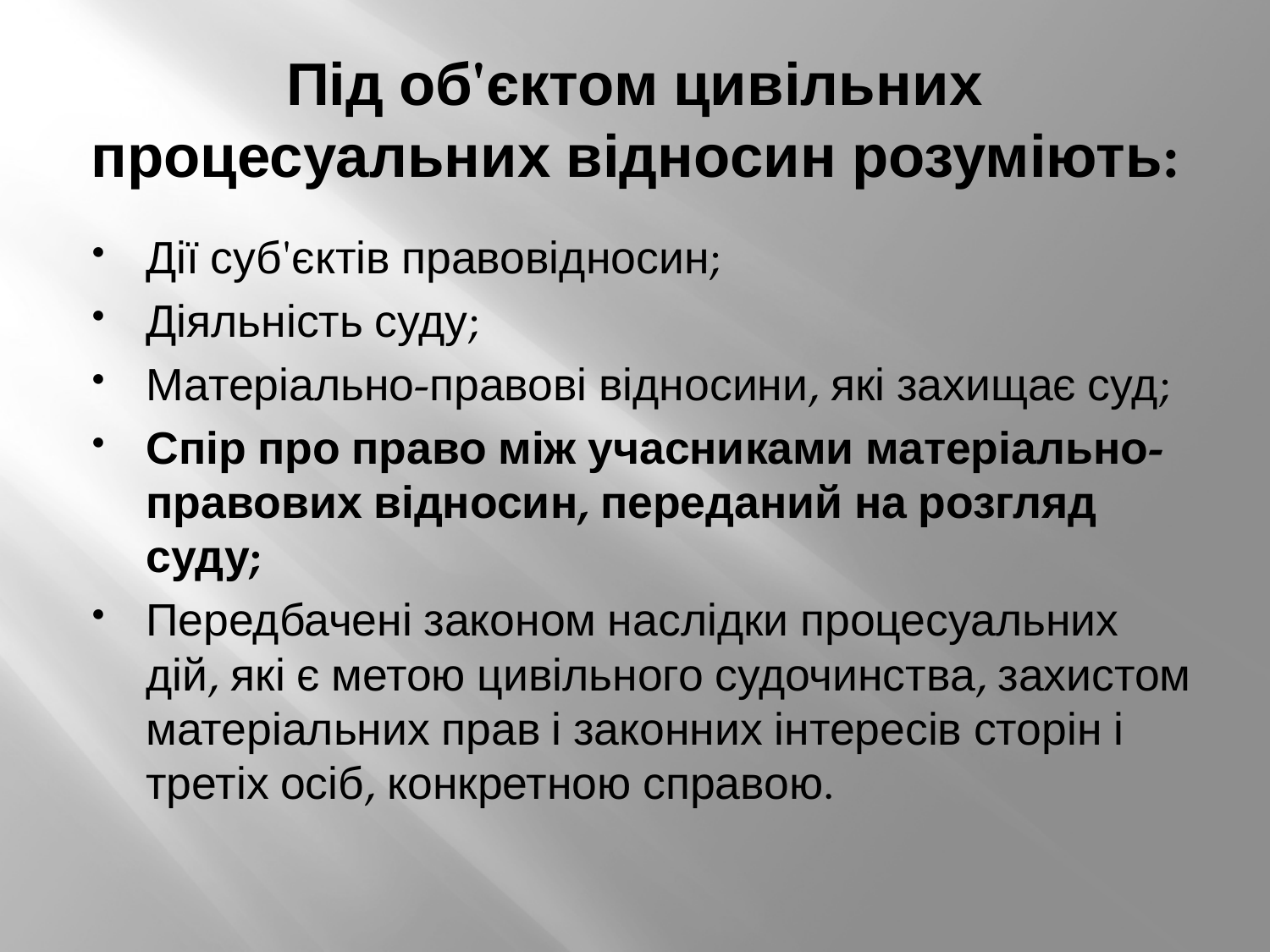

# Під об'єктом цивільних процесуальних відносин розуміють:
Дії суб'єктів правовідносин;
Діяльність суду;
Матеріально-правові відносини, які захищає суд;
Спір про право між учасниками матеріально-правових відносин, переданий на розгляд суду;
Передбачені законом наслідки процесуальних дій, які є метою цивільного судочинства, захистом матеріальних прав і законних інтересів сторін і третіх осіб, конкретною справою.